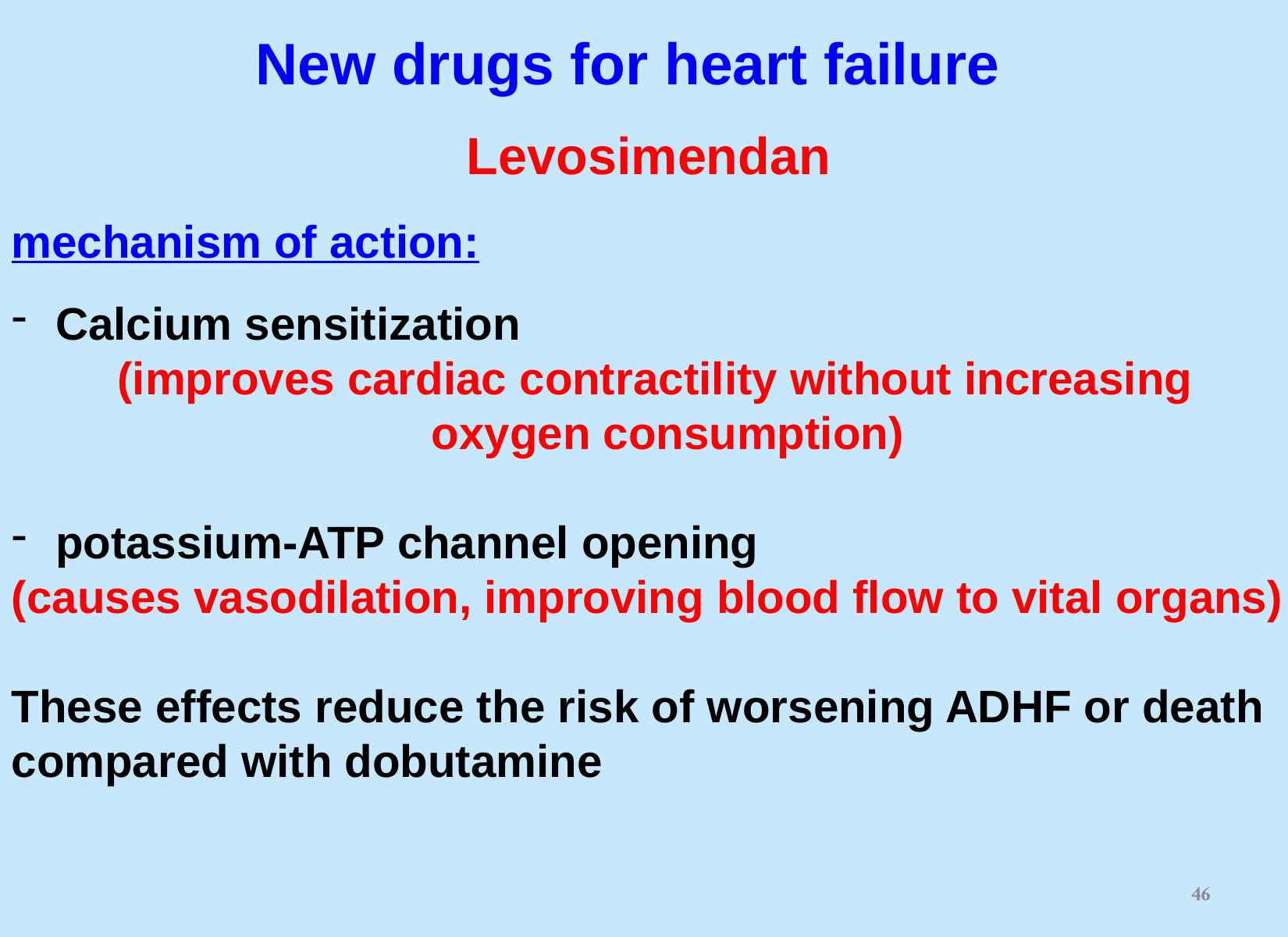

# New drugs for heart failure
Levosimendan
mechanism of action:
Calcium sensitization
 (improves cardiac contractility without increasing
   oxygen consumption)

potassium-ATP channel opening
(causes vasodilation, improving blood flow to vital organs)

These effects reduce the risk of worsening ADHF or death compared with dobutamine

46